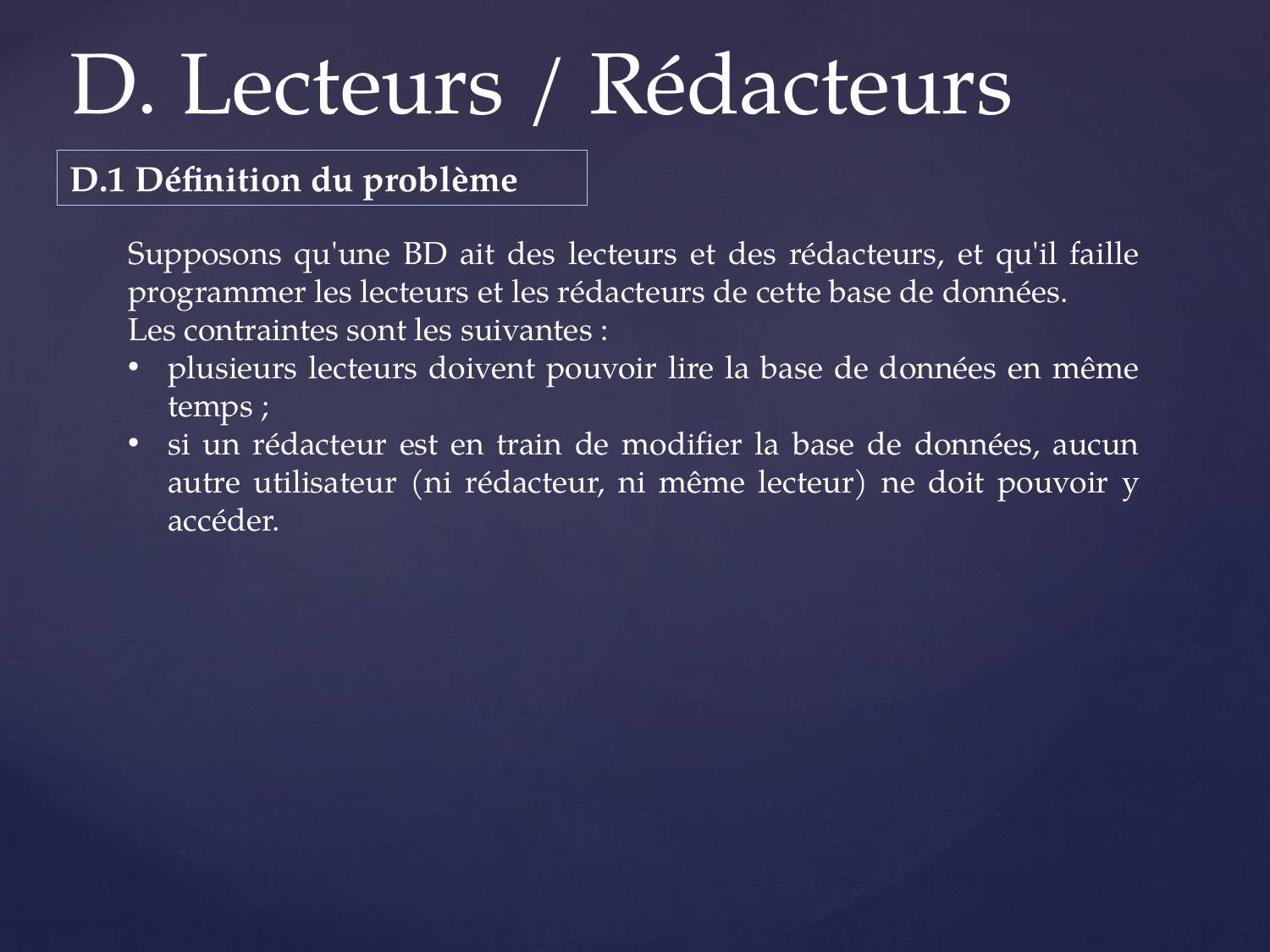

D. Lecteurs / Rédacteurs
D.1 Définition du problème
Supposons qu'une BD ait des lecteurs et des rédacteurs, et qu'il faille programmer les lecteurs et les rédacteurs de cette base de données.
Les contraintes sont les suivantes :
plusieurs lecteurs doivent pouvoir lire la base de données en même temps ;
si un rédacteur est en train de modifier la base de données, aucun autre utilisateur (ni rédacteur, ni même lecteur) ne doit pouvoir y accéder.